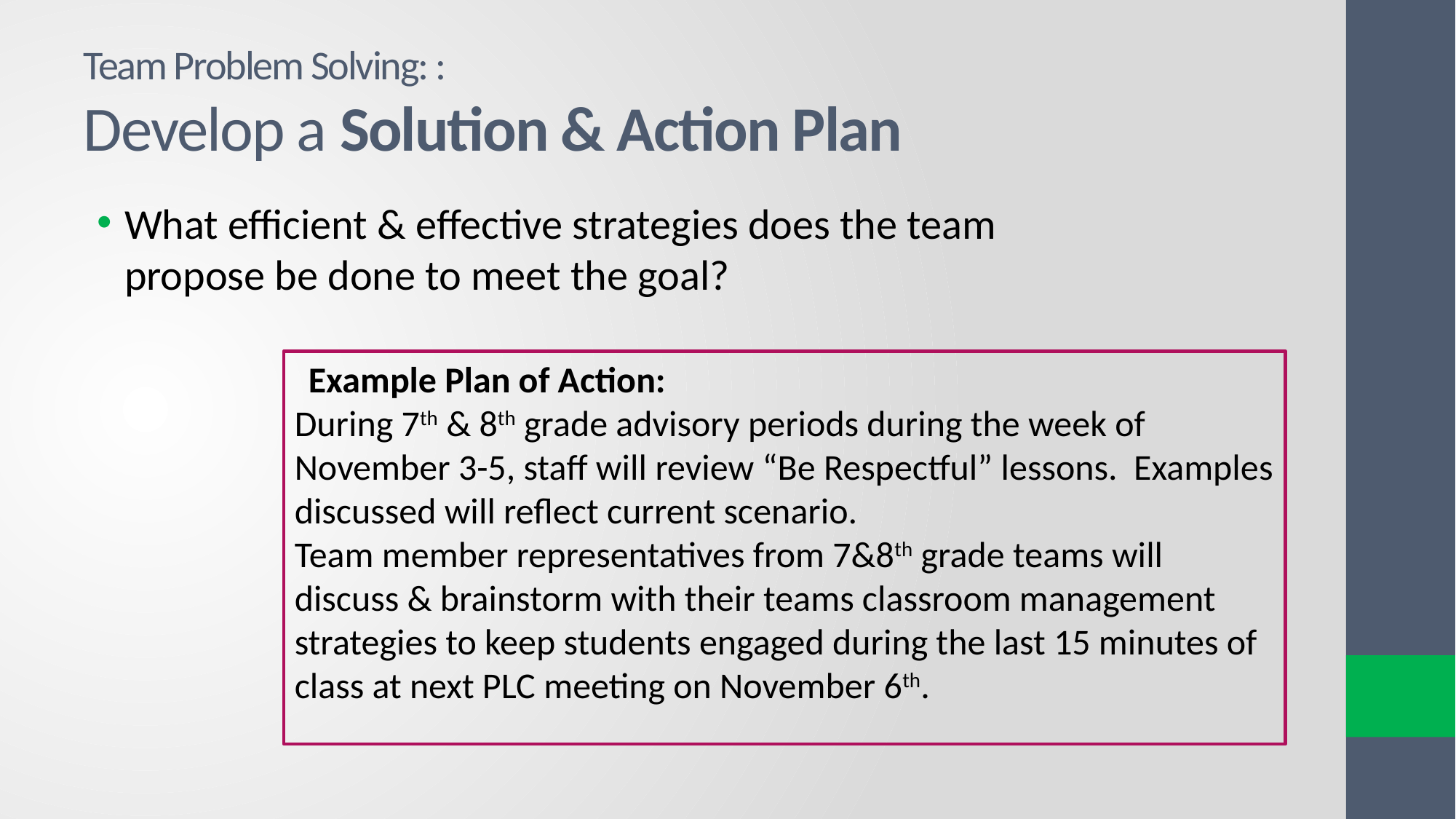

# Team Problem Solving: : Develop a Solution & Action Plan
What efficient & effective strategies does the team propose be done to meet the goal?

Example Plan of Action:
During 7th & 8th grade advisory periods during the week of November 3-5, staff will review “Be Respectful” lessons.  Examples discussed will reflect current scenario.
Team member representatives from 7&8th grade teams will discuss & brainstorm with their teams classroom management strategies to keep students engaged during the last 15 minutes of class at next PLC meeting on November 6th.